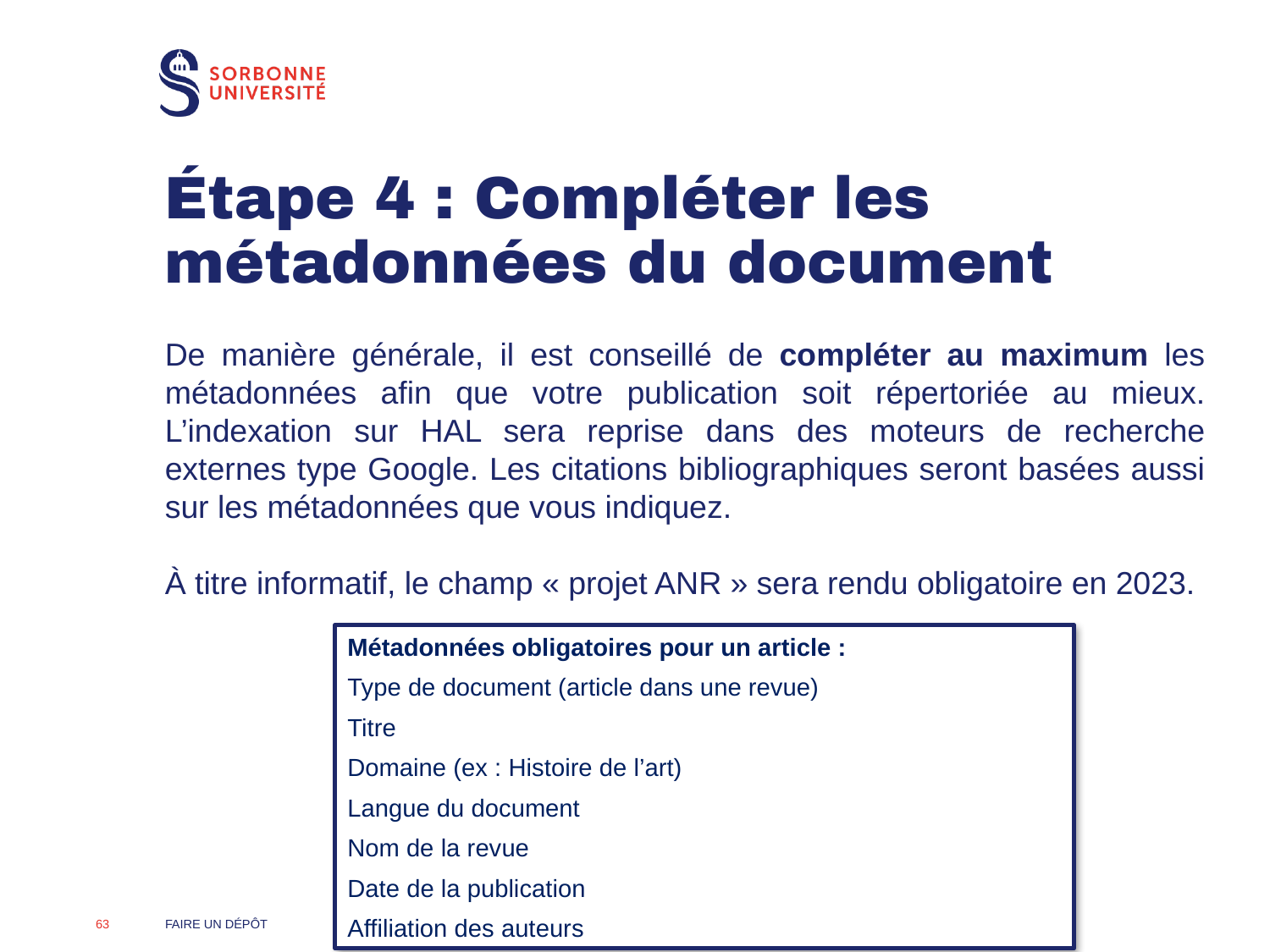

# Étape 4 : Compléter les métadonnées du document

De manière générale, il est conseillé de compléter au maximum les métadonnées afin que votre publication soit répertoriée au mieux. L’indexation sur HAL sera reprise dans des moteurs de recherche externes type Google. Les citations bibliographiques seront basées aussi sur les métadonnées que vous indiquez.

À titre informatif, le champ « projet ANR » sera rendu obligatoire en 2023.
Métadonnées obligatoires pour un article :
Type de document (article dans une revue)
Titre
Domaine (ex : Histoire de l’art)
Langue du document
Nom de la revue
Date de la publication
Affiliation des auteurs
Faire un dépôt